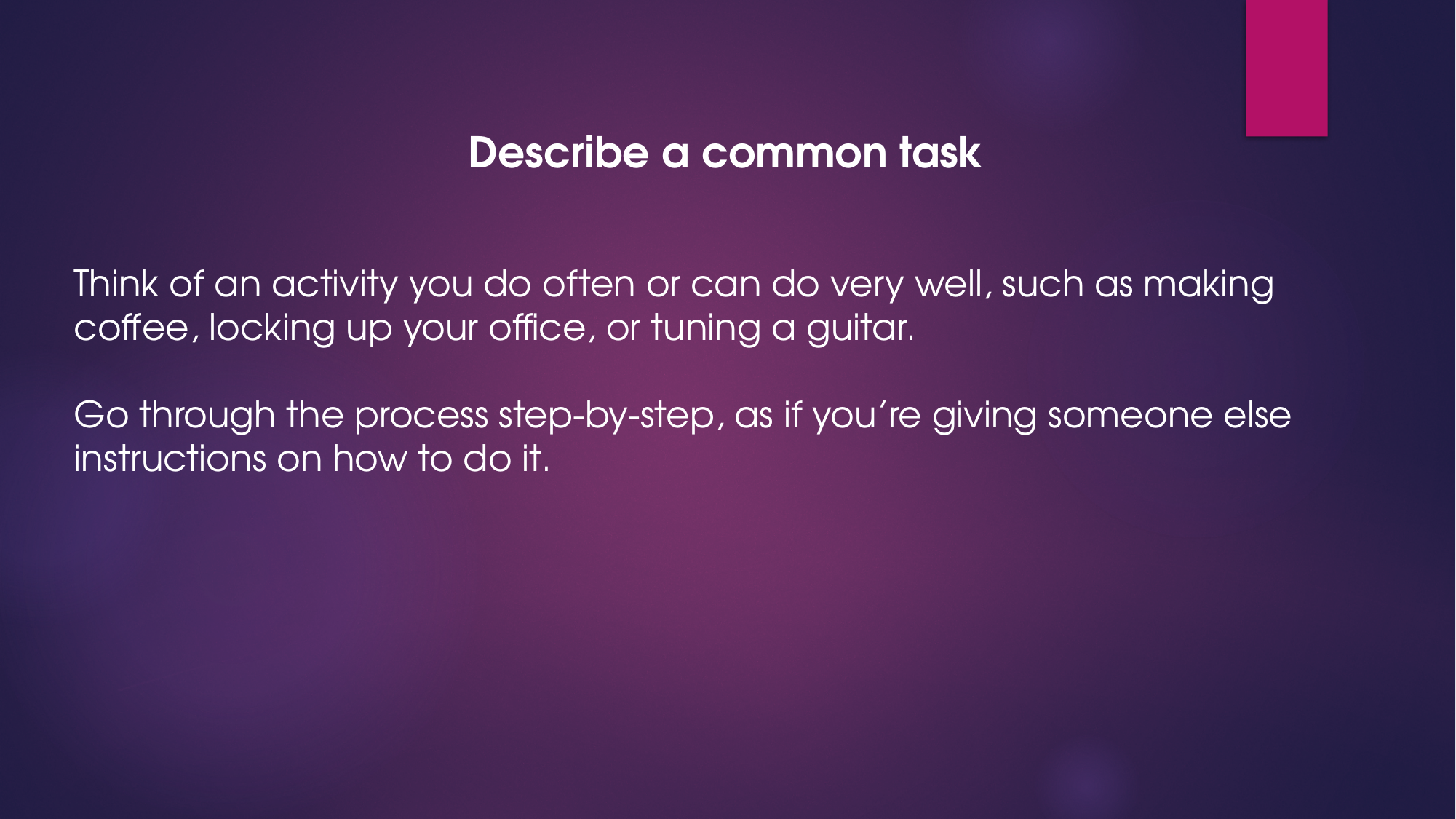

Describe a common task

Think of an activity you do often or can do very well, such as making coffee, locking up your office, or tuning a guitar.

Go through the process step-by-step, as if you’re giving someone else instructions on how to do it.